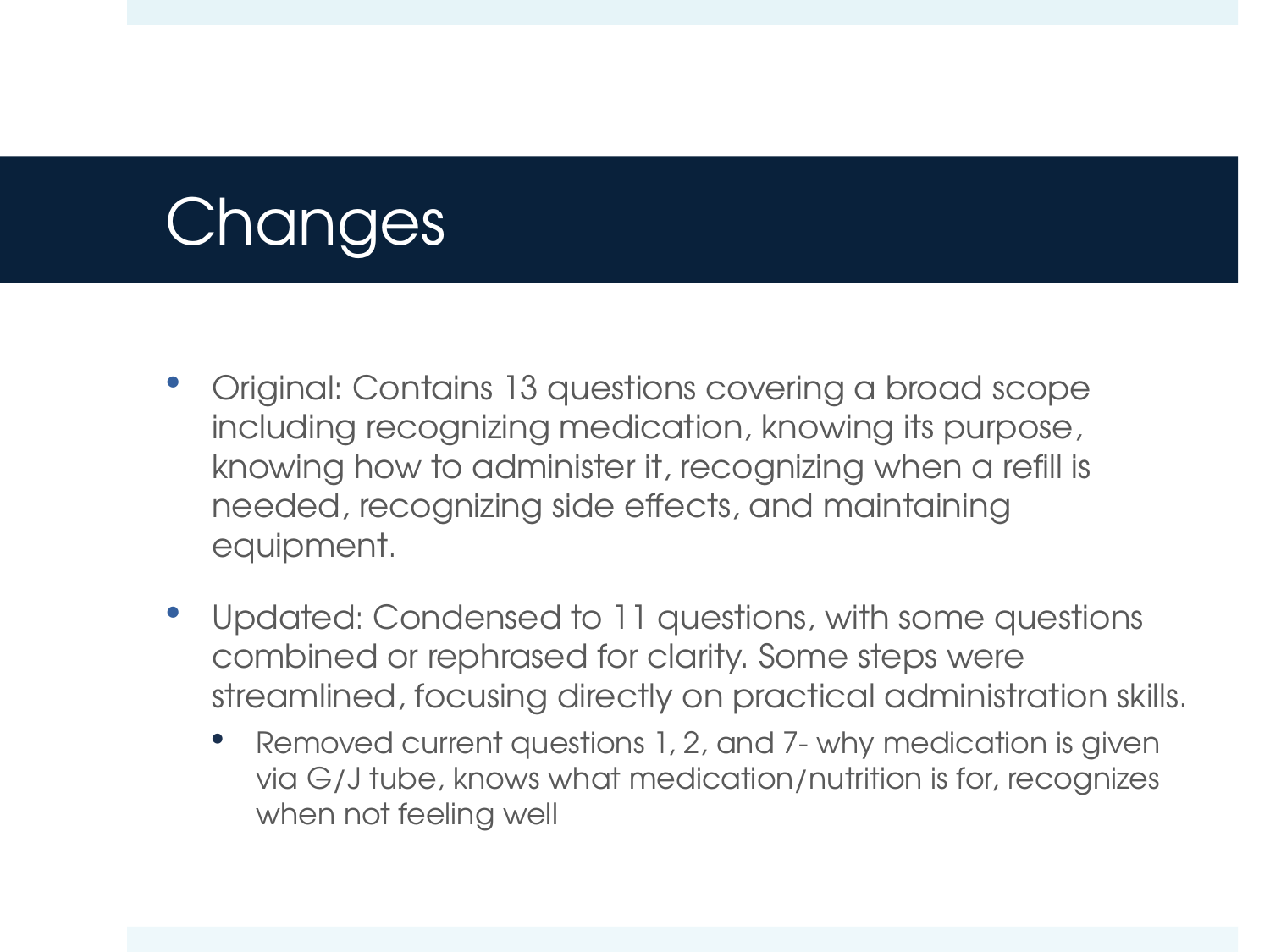

# Changes
Original: Contains 13 questions covering a broad scope including recognizing medication, knowing its purpose, knowing how to administer it, recognizing when a refill is needed, recognizing side effects, and maintaining equipment.
Updated: Condensed to 11 questions, with some questions combined or rephrased for clarity. Some steps were streamlined, focusing directly on practical administration skills.
Removed current questions 1, 2, and 7- why medication is given via G/J tube, knows what medication/nutrition is for, recognizes when not feeling well